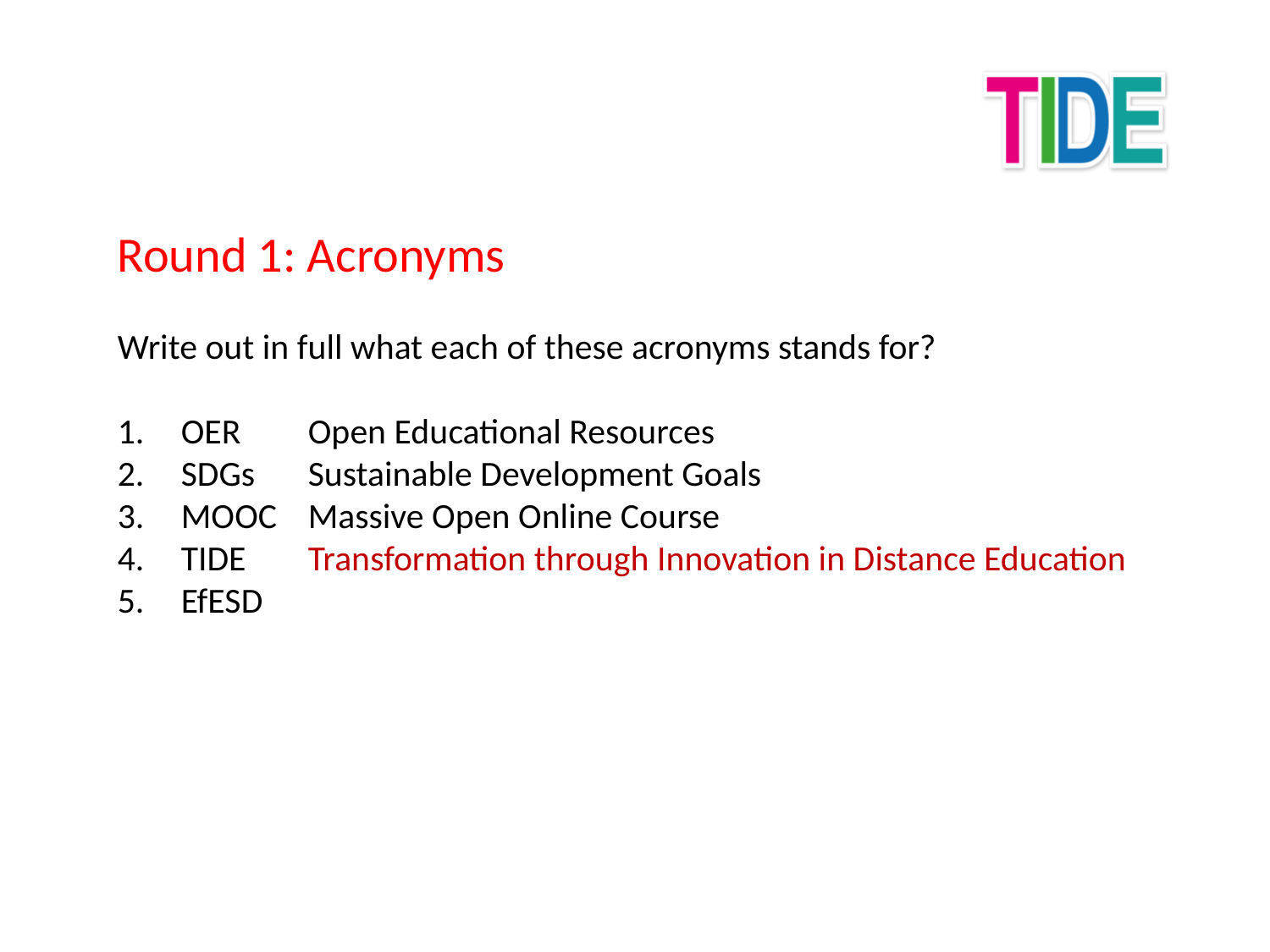

Round 1: Acronyms

Write out in full what each of these acronyms stands for?

OER 	Open Educational Resources
SDGs 	Sustainable Development Goals
MOOC	Massive Open Online Course
TIDE	Transformation through Innovation in Distance Education
EfESD